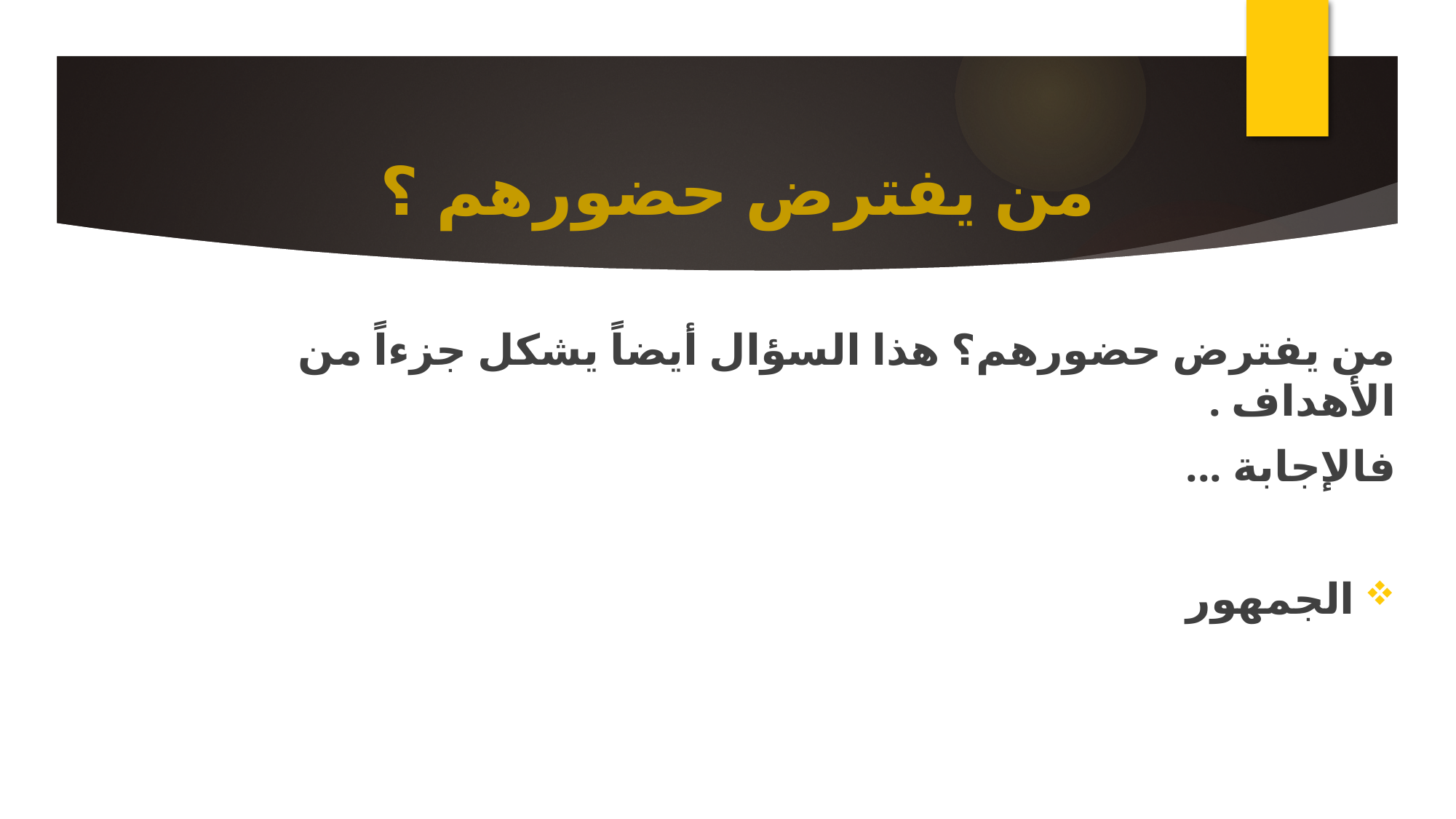

# من يفترض حضورهم ؟
من يفترض حضورهم؟ هذا السؤال أيضاً يشكل جزءاً من الأهداف .
فالإجابة ...

الجمهور